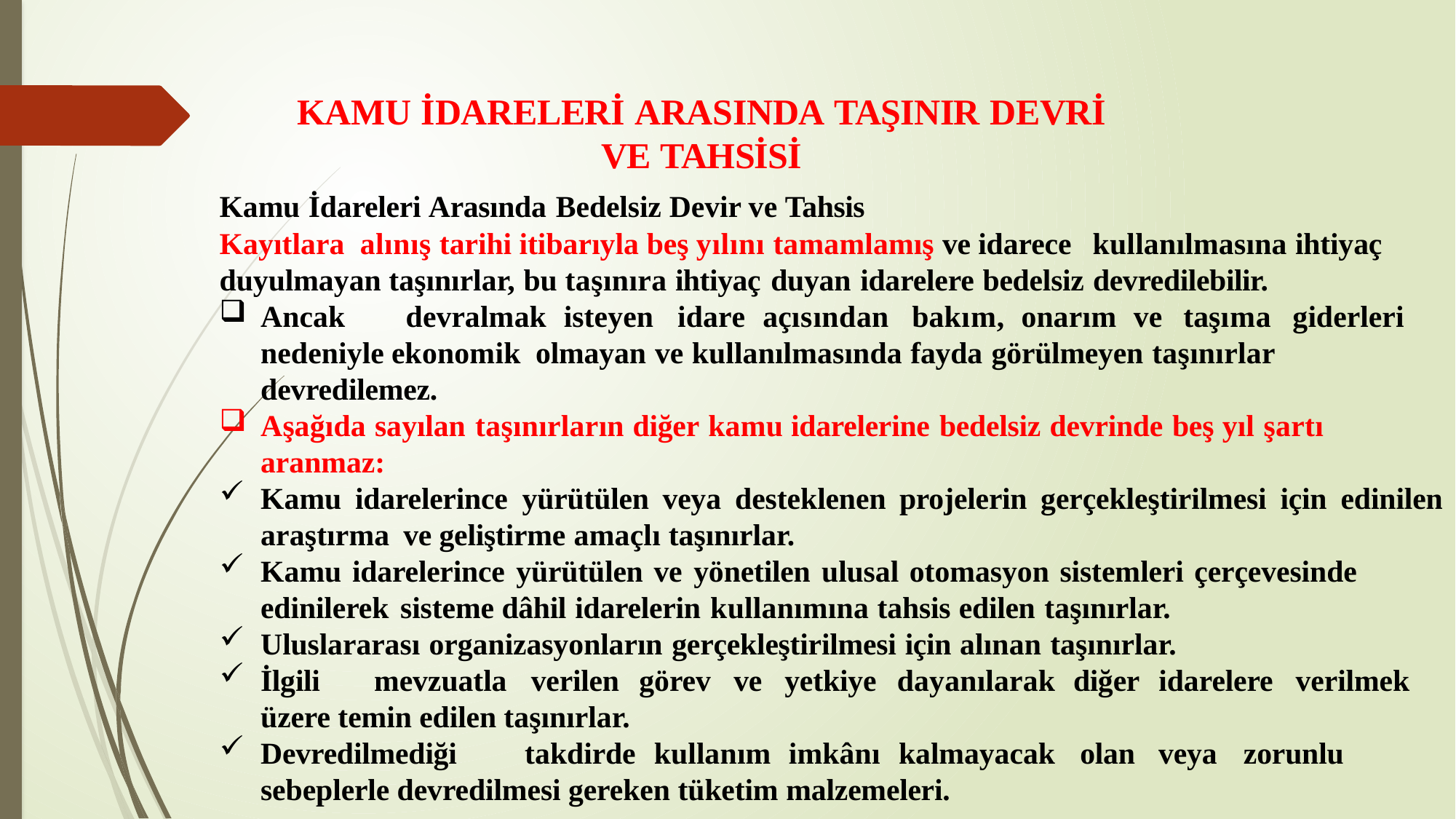

KAMU İDARELERİ ARASINDA TAŞINIR DEVRİ VE TAHSİSİ
Kamu İdareleri Arasında Bedelsiz Devir ve Tahsis
Kayıtlara  alınış tarihi itibarıyla beş yılını tamamlamış ve idarece	kullanılmasına ihtiyaç duyulmayan taşınırlar, bu taşınıra ihtiyaç duyan idarelere bedelsiz devredilebilir.
Ancak	devralmak	isteyen	idare	açısından	bakım,	onarım	ve	taşıma	giderleri	nedeniyle ekonomik  olmayan ve kullanılmasında fayda görülmeyen taşınırlar devredilemez.
Aşağıda sayılan taşınırların diğer kamu idarelerine bedelsiz devrinde beş yıl şartı aranmaz:
Kamu idarelerince yürütülen veya desteklenen projelerin gerçekleştirilmesi için edinilen araştırma ve geliştirme amaçlı taşınırlar.
Kamu idarelerince yürütülen ve yönetilen ulusal otomasyon sistemleri çerçevesinde edinilerek sisteme dâhil idarelerin kullanımına tahsis edilen taşınırlar.
Uluslararası organizasyonların gerçekleştirilmesi için alınan taşınırlar.
İlgili	mevzuatla	verilen	görev	ve	yetkiye	dayanılarak	diğer	idarelere	verilmek	üzere temin edilen taşınırlar.
Devredilmediği	takdirde	kullanım	imkânı	kalmayacak	olan	veya	zorunlu	sebeplerle devredilmesi gereken tüketim malzemeleri.